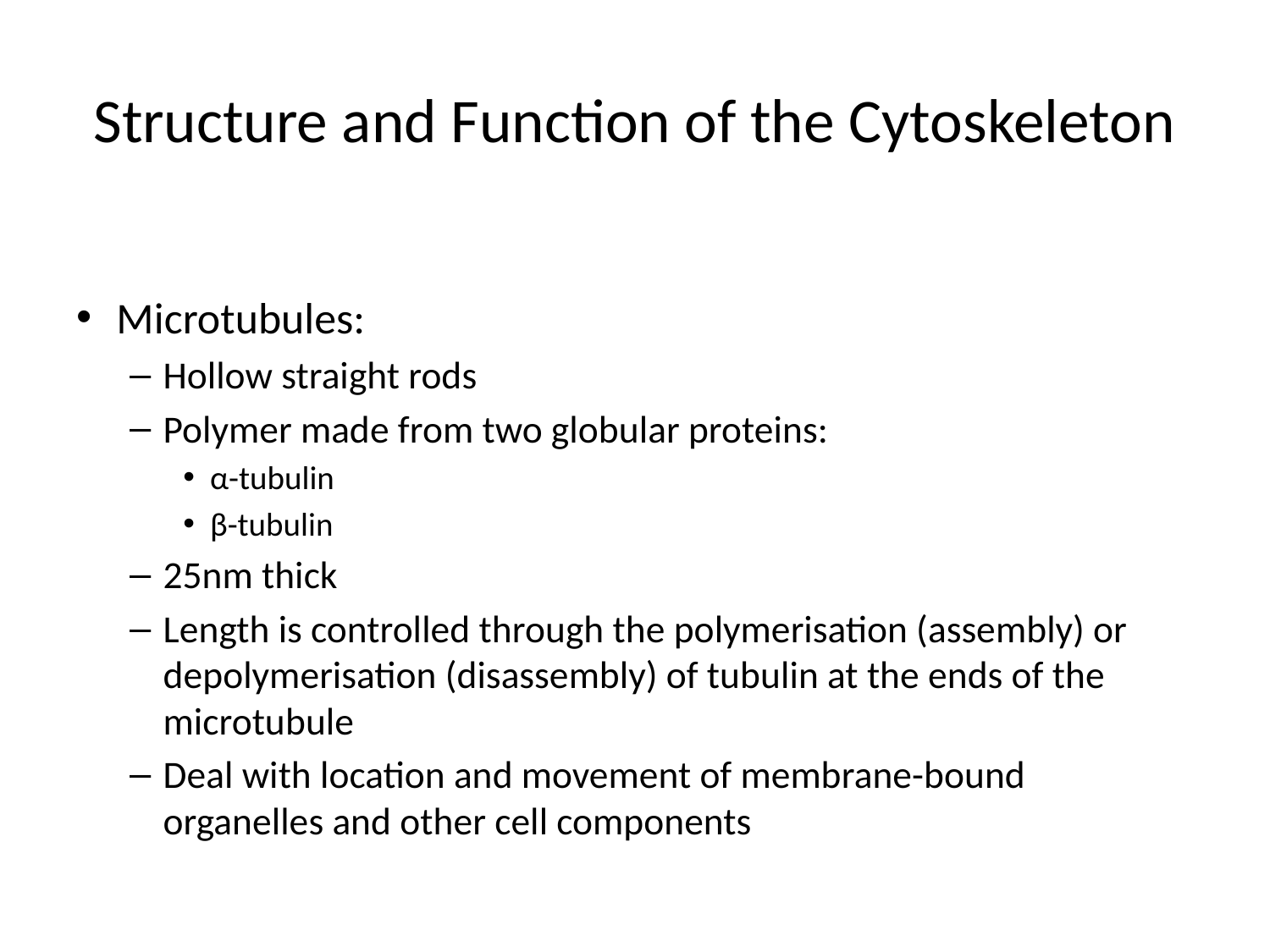

# Structure and Function of the Cytoskeleton

Microtubules:
Hollow straight rods
Polymer made from two globular proteins:
α-tubulin
β-tubulin
25nm thick
Length is controlled through the polymerisation (assembly) or depolymerisation (disassembly) of tubulin at the ends of the microtubule
Deal with location and movement of membrane-bound organelles and other cell components